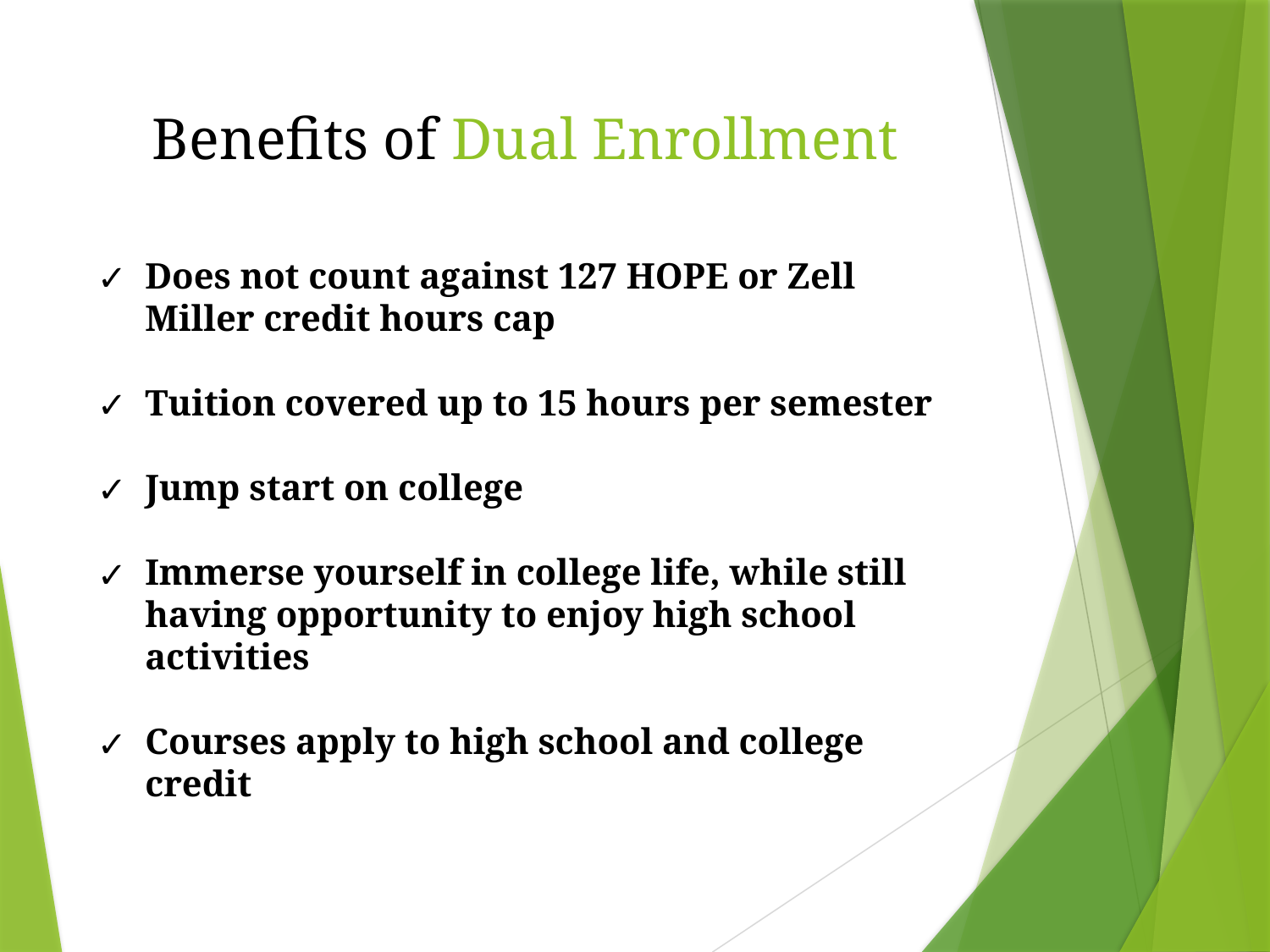

# Benefits of Dual Enrollment
Does not count against 127 HOPE or Zell Miller credit hours cap

Tuition covered up to 15 hours per semester

Jump start on college

Immerse yourself in college life, while still having opportunity to enjoy high school activities

Courses apply to high school and college credit